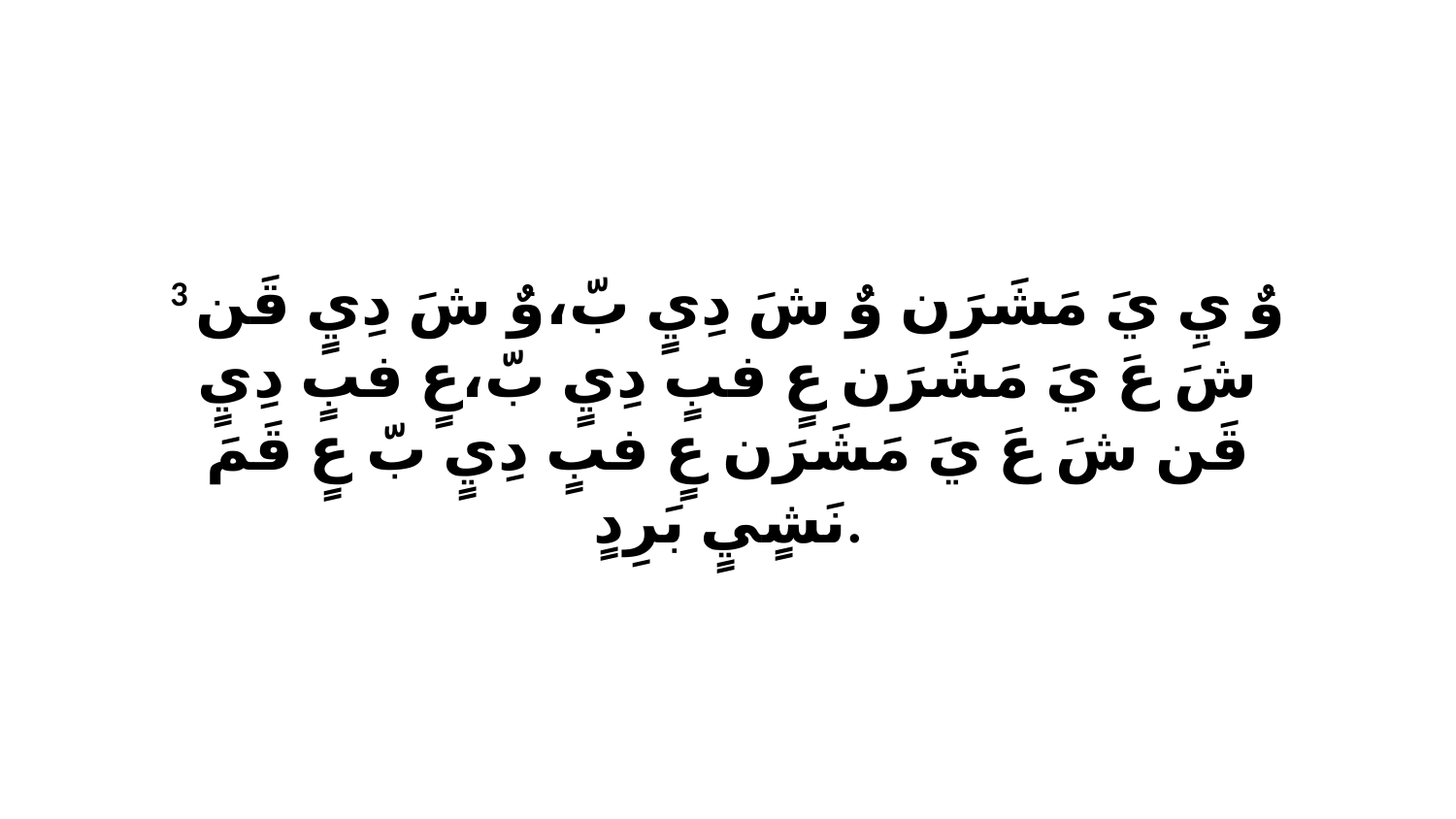

3 وٌ يِ يَ مَشَرَن وٌ شَ دِيٍ بّ،وٌ شَ دِيٍ قَن شَ عَ يَ مَشَرَن عٍ فبٍ دِيٍ بّ،عٍ فبٍ دِيٍ قَن شَ عَ يَ مَشَرَن عٍ فبٍ دِيٍ بّ عٍ قَمَ نَشٍيٍ بَرِدٍ.